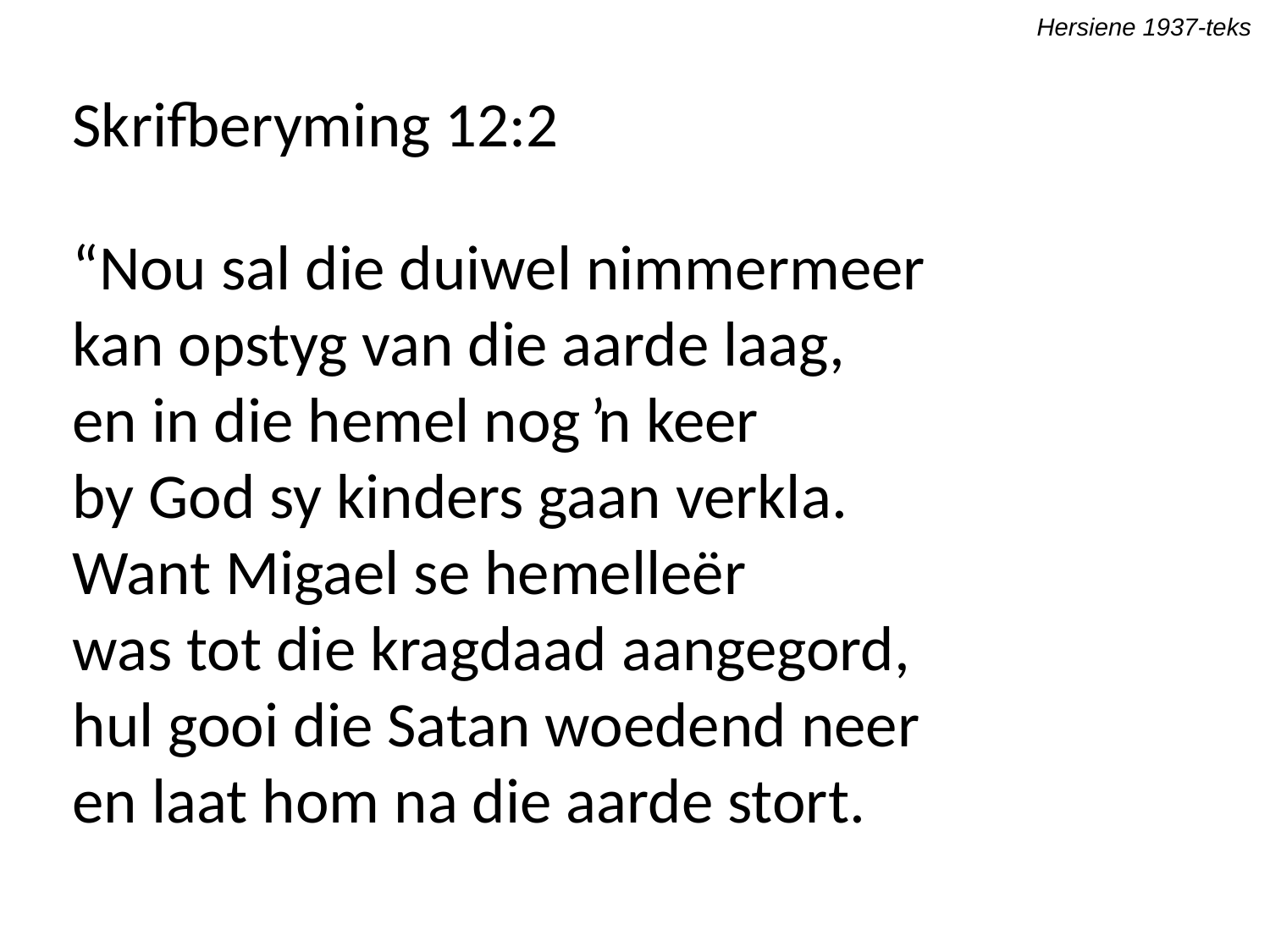

Hersiene 1937-teks
Skrifberyming 12:2

“Nou sal die duiwel nimmermeer
kan opstyg van die aarde laag,
en in die hemel nog ŉ keer
by God sy kinders gaan verkla.
Want Migael se hemelleër
was tot die kragdaad aangegord,
hul gooi die Satan woedend neer
en laat hom na die aarde stort.